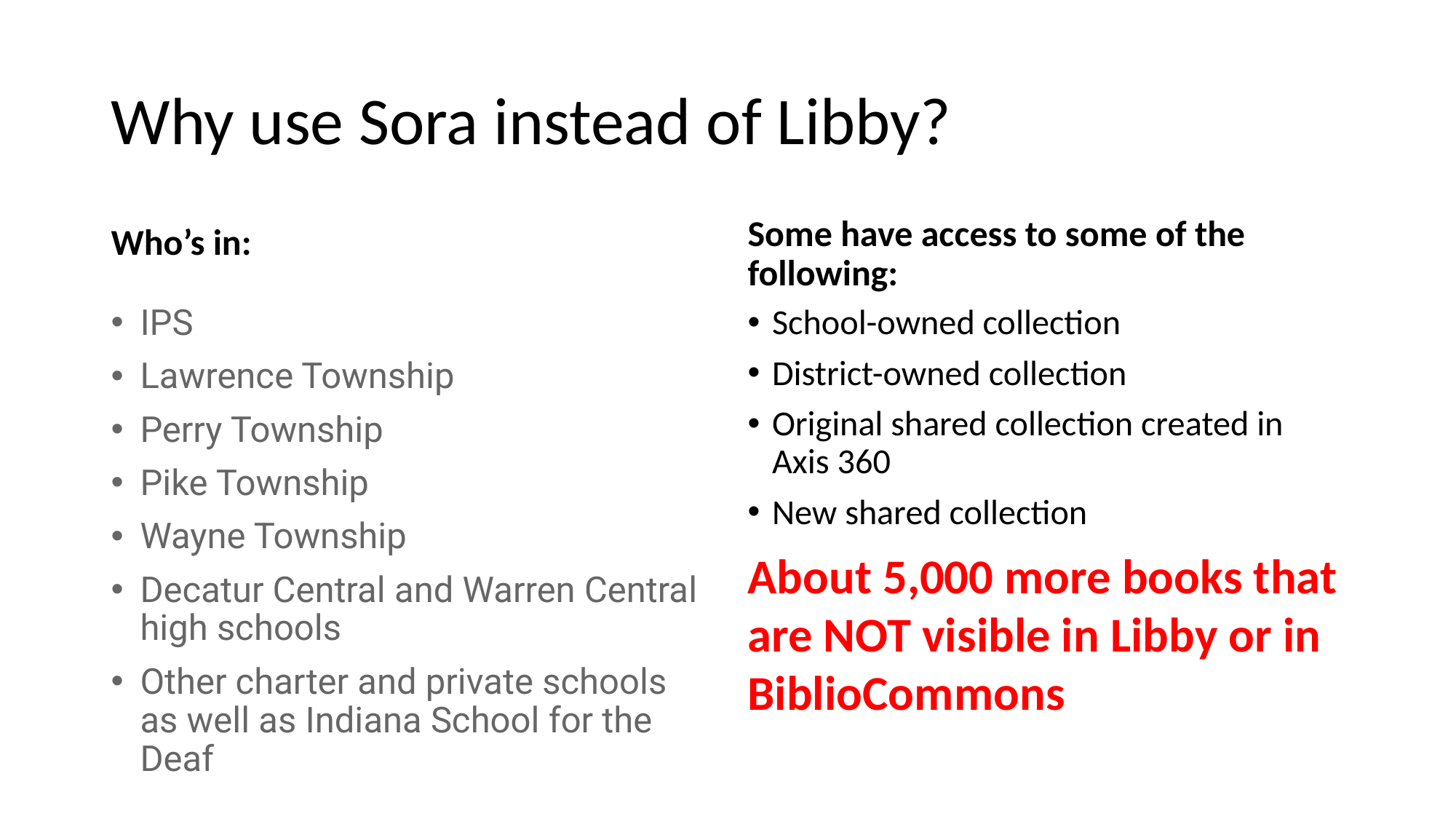

# Why use Sora instead of Libby?
Who’s in:
Some have access to some of the following:
IPS
Lawrence Township
Perry Township
Pike Township
Wayne Township
Decatur Central and Warren Central high schools
Other charter and private schools as well as Indiana School for the Deaf
School-owned collection
District-owned collection
Original shared collection created in Axis 360
New shared collection

About 5,000 more books that are NOT visible in Libby or in BiblioCommons